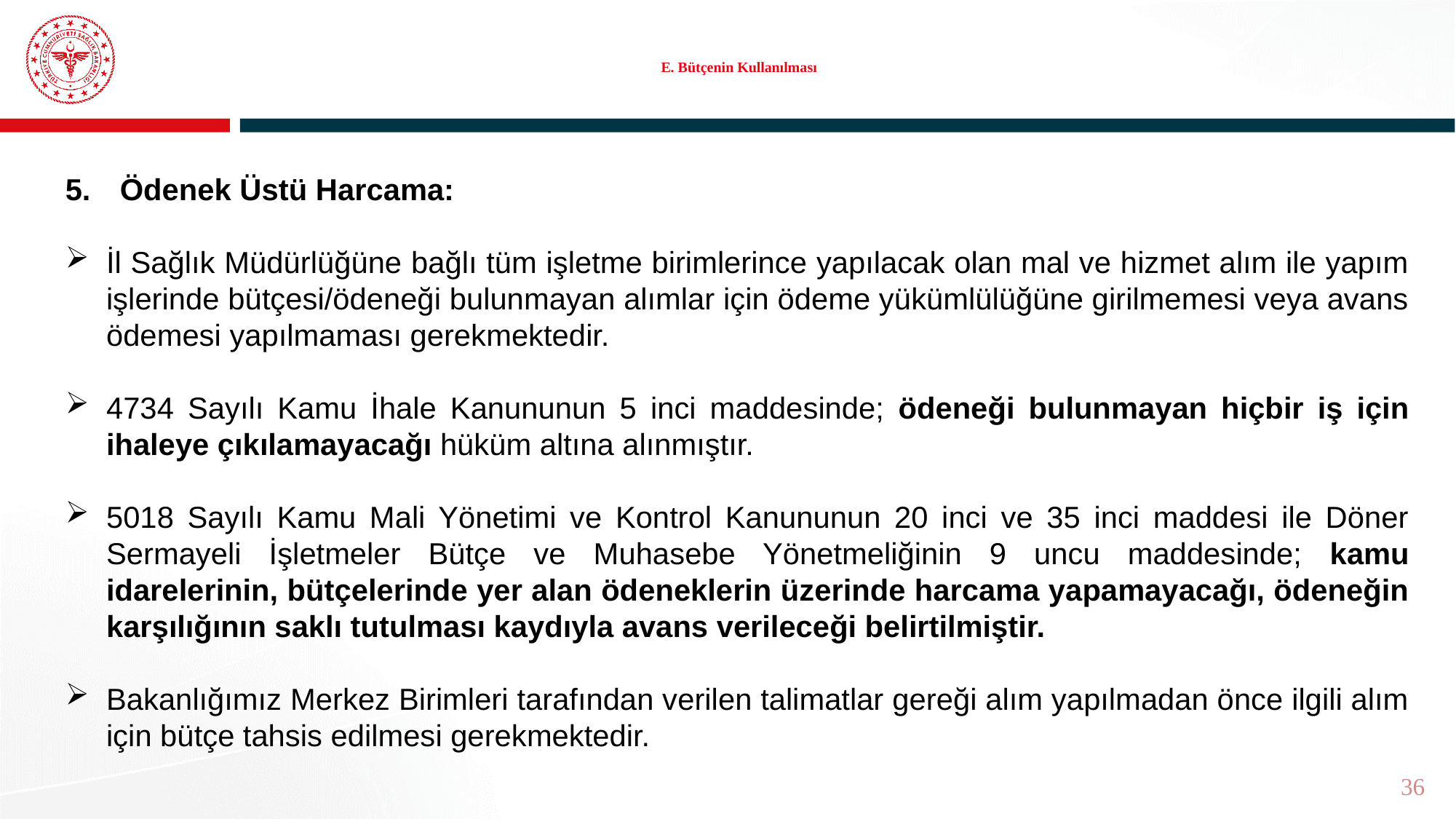

# E. Bütçenin Kullanılması
Ödenek Üstü Harcama:

İl Sağlık Müdürlüğüne bağlı tüm işletme birimlerince yapılacak olan mal ve hizmet alım ile yapım işlerinde bütçesi/ödeneği bulunmayan alımlar için ödeme yükümlülüğüne girilmemesi veya avans ödemesi yapılmaması gerekmektedir.

4734 Sayılı Kamu İhale Kanununun 5 inci maddesinde; ödeneği bulunmayan hiçbir iş için ihaleye çıkılamayacağı hüküm altına alınmıştır.

5018 Sayılı Kamu Mali Yönetimi ve Kontrol Kanununun 20 inci ve 35 inci maddesi ile Döner Sermayeli İşletmeler Bütçe ve Muhasebe Yönetmeliğinin 9 uncu maddesinde; kamu idarelerinin, bütçelerinde yer alan ödeneklerin üzerinde harcama yapamayacağı, ödeneğin karşılığının saklı tutulması kaydıyla avans verileceği belirtilmiştir.

Bakanlığımız Merkez Birimleri tarafından verilen talimatlar gereği alım yapılmadan önce ilgili alım için bütçe tahsis edilmesi gerekmektedir.

36